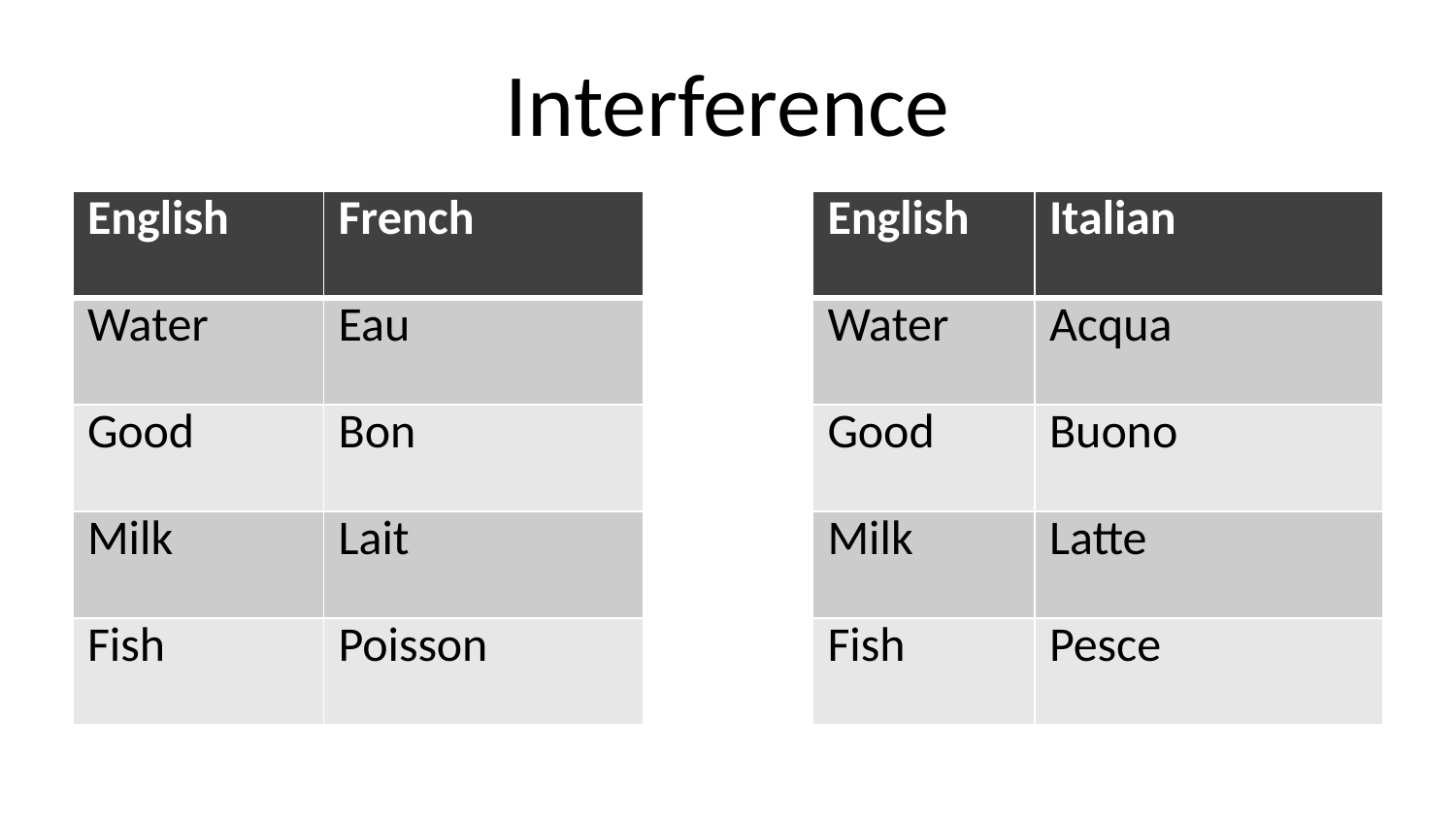

# Interference
| English | French |
| --- | --- |
| Water | Eau |
| Good | Bon |
| Milk | Lait |
| Fish | Poisson |
| English | Italian |
| --- | --- |
| Water | Acqua |
| Good | Buono |
| Milk | Latte |
| Fish | Pesce |